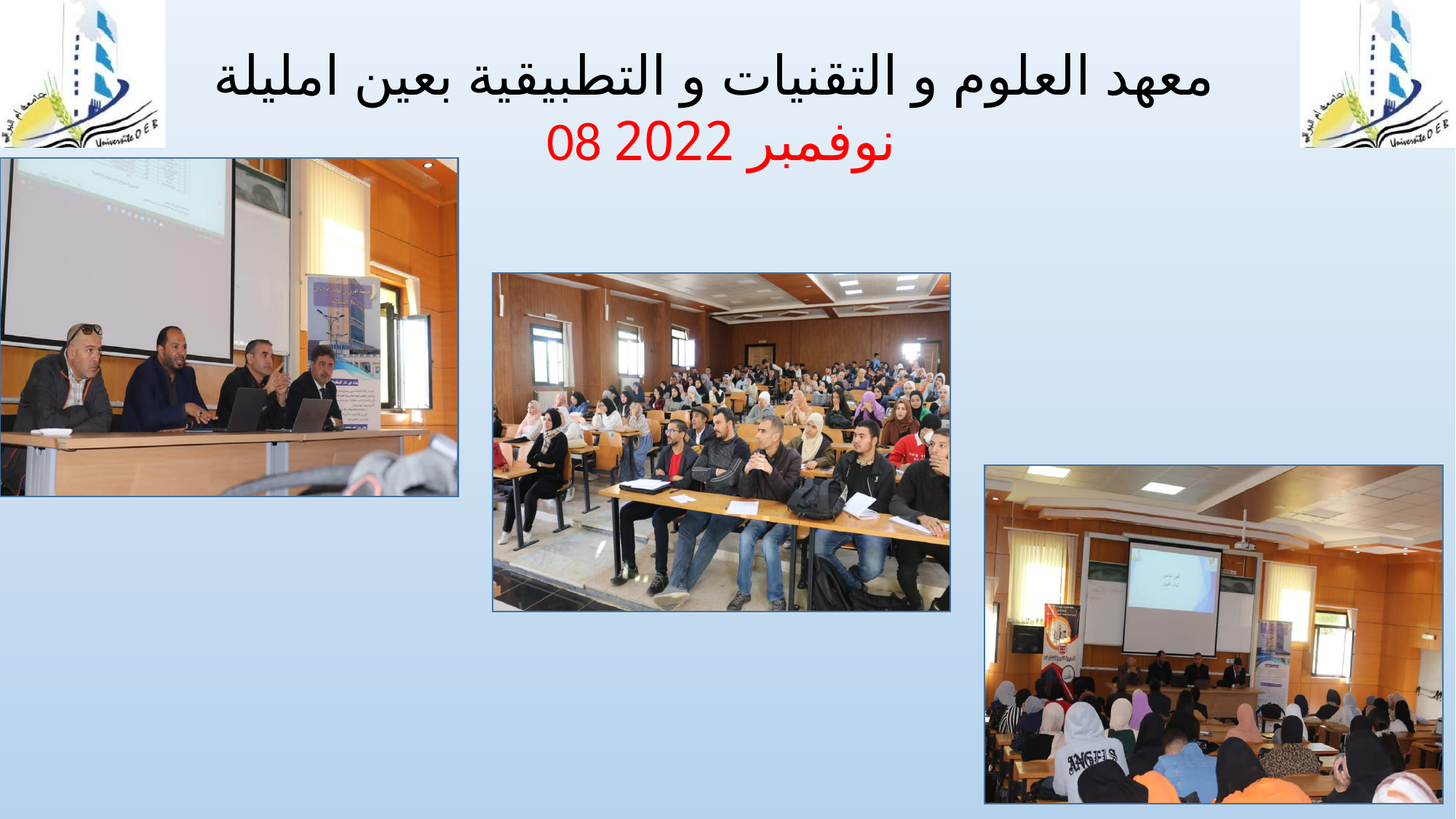

معهد العلوم و التقنيات و التطبيقية بعين امليلة
08 نوفمبر 2022